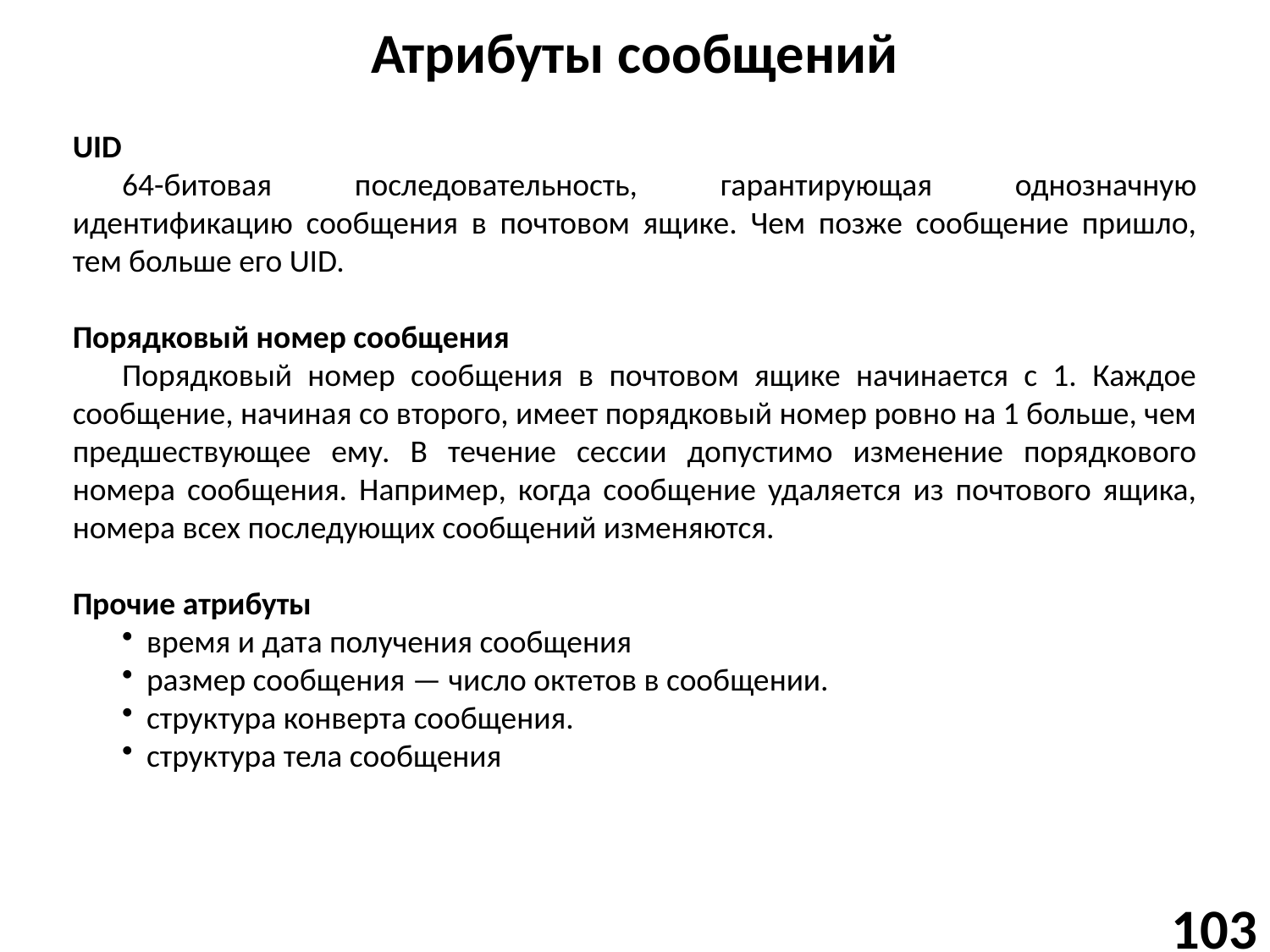

# Атрибуты сообщений
UID
64-битовая последовательность, гарантирующая однозначную идентификацию сообщения в почтовом ящике. Чем позже сообщение пришло, тем больше его UID.

Порядковый номер сообщения
Порядковый номер сообщения в почтовом ящике начинается с 1. Каждое сообщение, начиная со второго, имеет порядковый номер ровно на 1 больше, чем предшествующее ему. В течение сессии допустимо изменение порядкового номера сообщения. Например, когда сообщение удаляется из почтового ящика, номера всех последующих сообщений изменяются.

Прочие атрибуты
время и дата получения сообщения
размер сообщения — число октетов в сообщении.
структура конверта сообщения.
структура тела сообщения
103